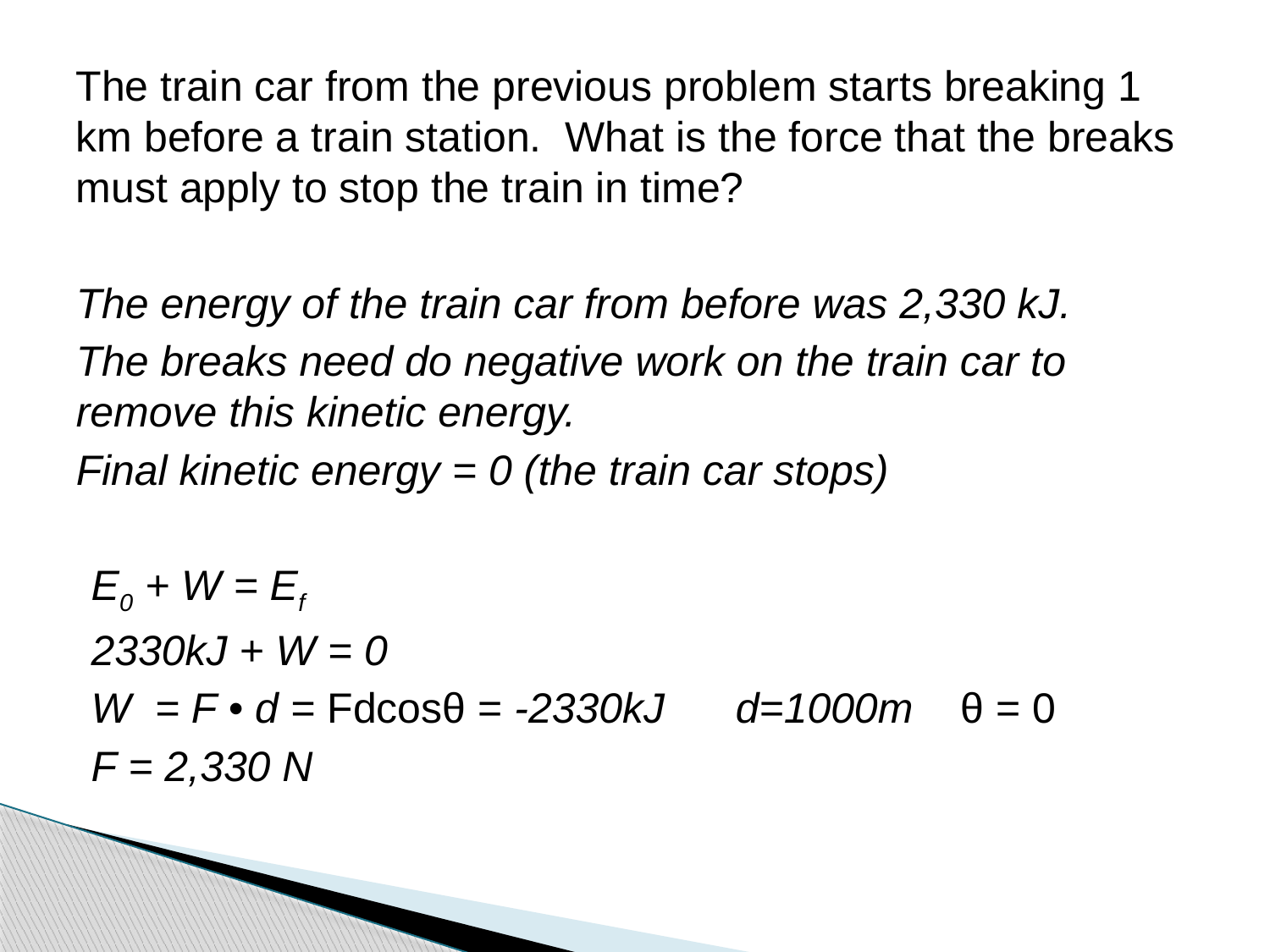

The train car from the previous problem starts breaking 1 km before a train station.  What is the force that the breaks must apply to stop the train in time?

The energy of the train car from before was 2,330 kJ.
The breaks need do negative work on the train car to remove this kinetic energy.
Final kinetic energy = 0 (the train car stops)

E0 + W = Ef
2330kJ + W = 0
W  = F • d = Fdcosθ = -2330kJ      d=1000m    θ = 0
F = 2,330 N